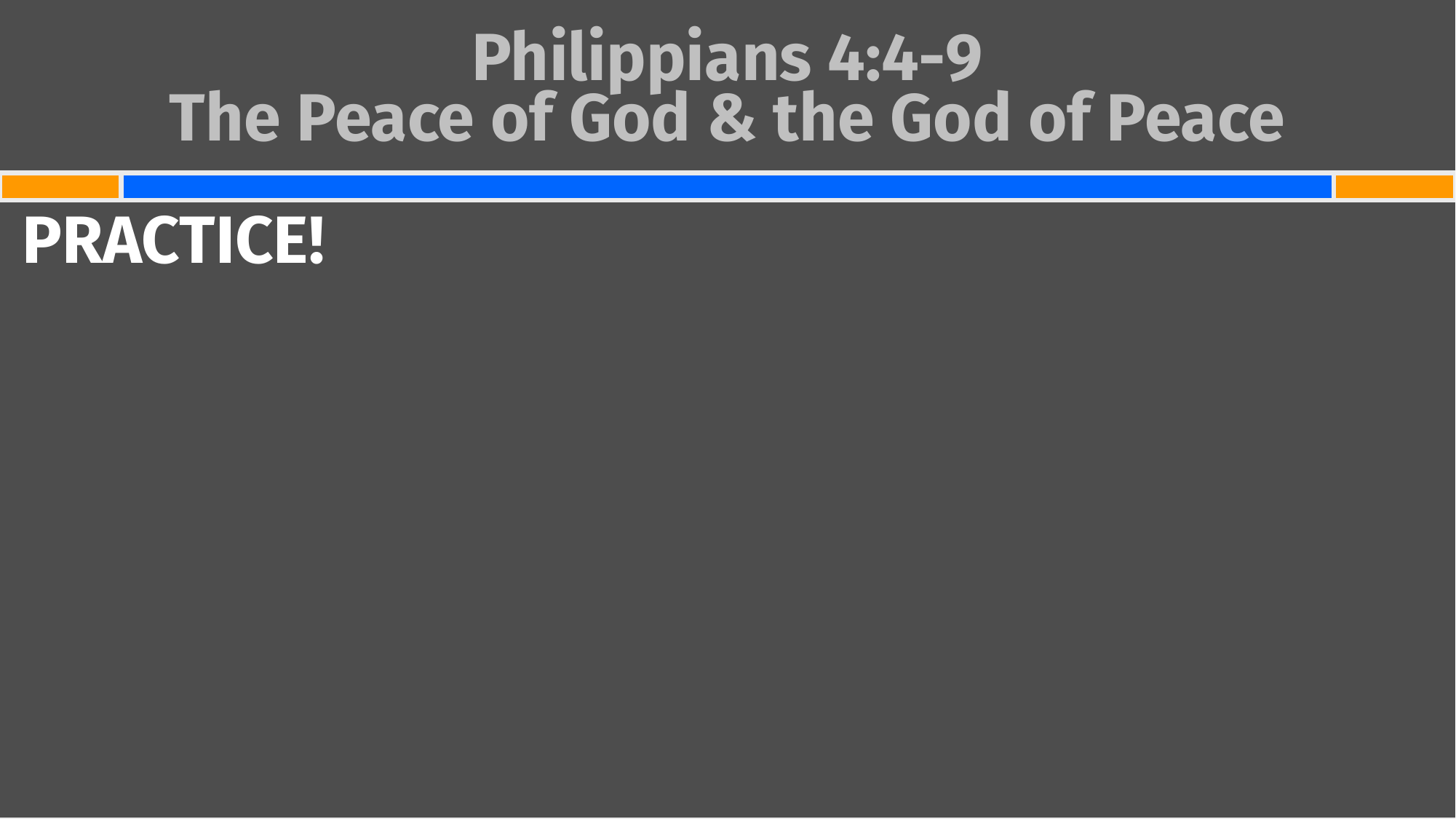

# Philippians 4:4-9 The Peace of God & the God of Peace

PRACTICE!